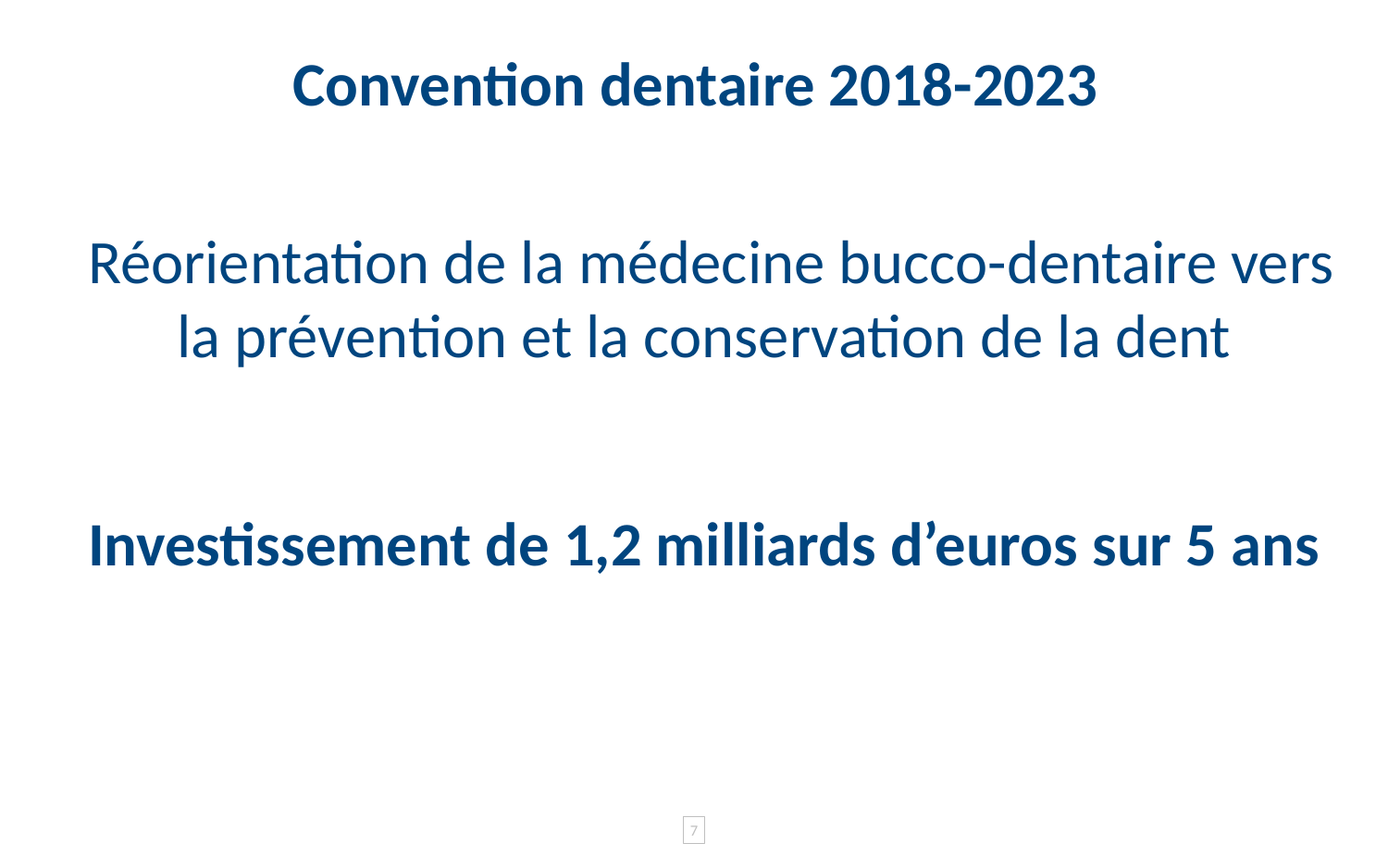

# Convention dentaire 2018-2023
Réorientation de la médecine bucco-dentaire vers la prévention et la conservation de la dent

Investissement de 1,2 milliards d’euros sur 5 ans
7